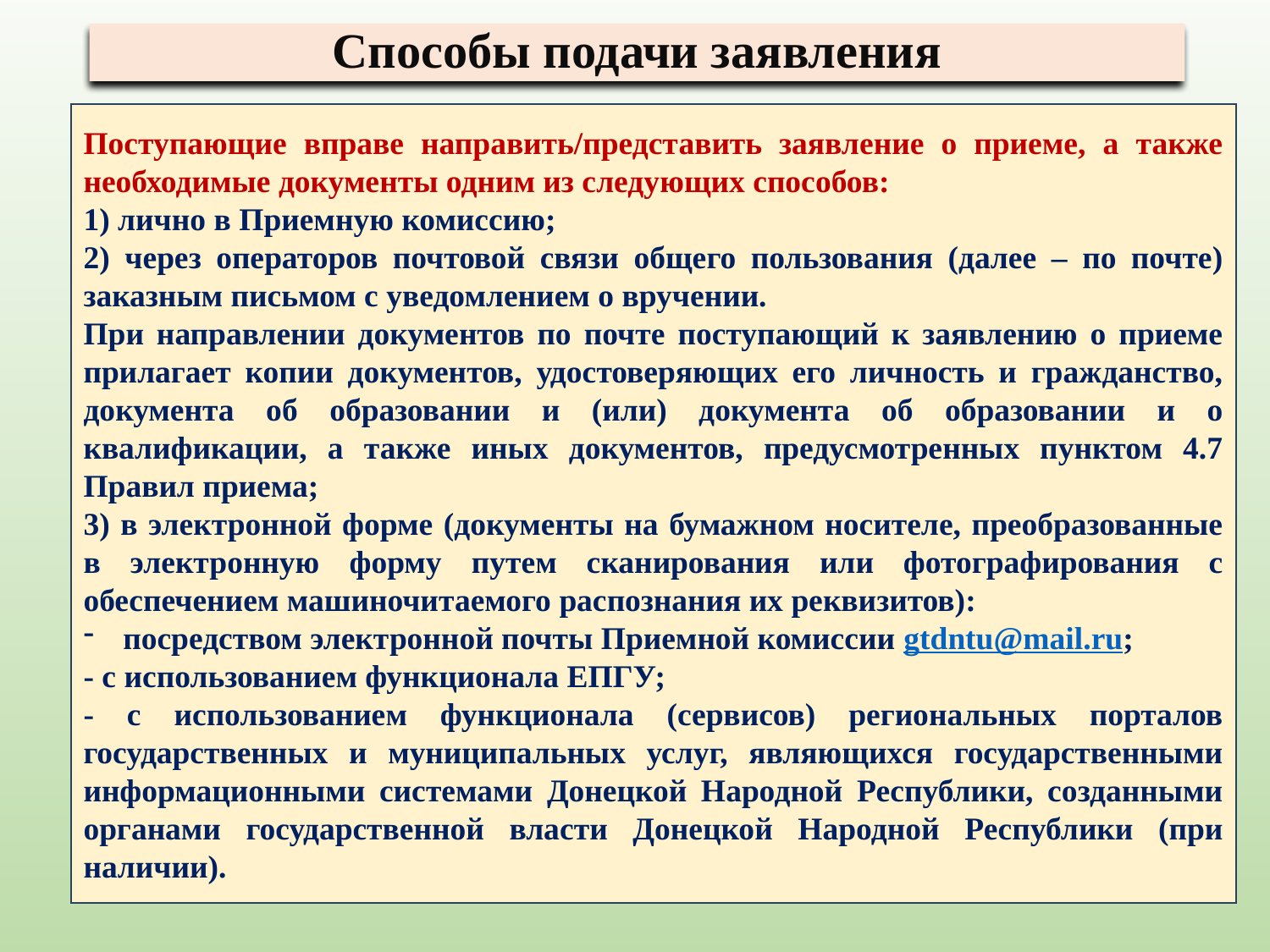

# Способы подачи заявления
Поступающие вправе направить/представить заявление о приеме, а также необходимые документы одним из следующих способов:
1) лично в Приемную комиссию;
2) через операторов почтовой связи общего пользования (далее – по почте) заказным письмом с уведомлением о вручении.
При направлении документов по почте поступающий к заявлению о приеме прилагает копии документов, удостоверяющих его личность и гражданство, документа об образовании и (или) документа об образовании и о квалификации, а также иных документов, предусмотренных пунктом 4.7 Правил приема;
3) в электронной форме (документы на бумажном носителе, преобразованные в электронную форму путем сканирования или фотографирования с обеспечением машиночитаемого распознания их реквизитов):
посредством электронной почты Приемной комиссии gtdntu@mail.ru;
- с использованием функционала ЕПГУ;
- с использованием функционала (сервисов) региональных порталов государственных и муниципальных услуг, являющихся государственными информационными системами Донецкой Народной Республики, созданными органами государственной власти Донецкой Народной Республики (при наличии).